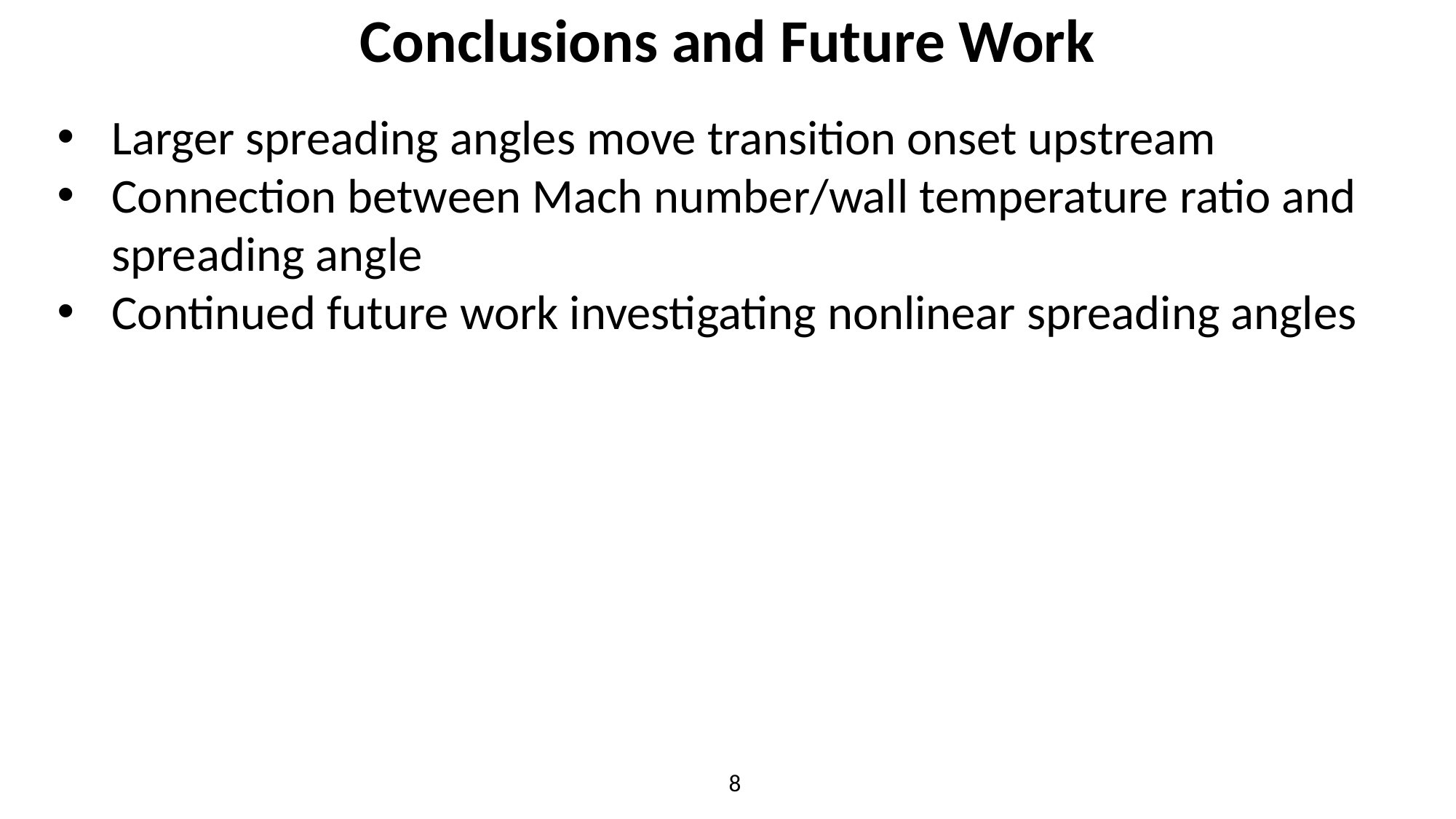

Conclusions and Future Work
Larger spreading angles move transition onset upstream
Connection between Mach number/wall temperature ratio and spreading angle
Continued future work investigating nonlinear spreading angles

8